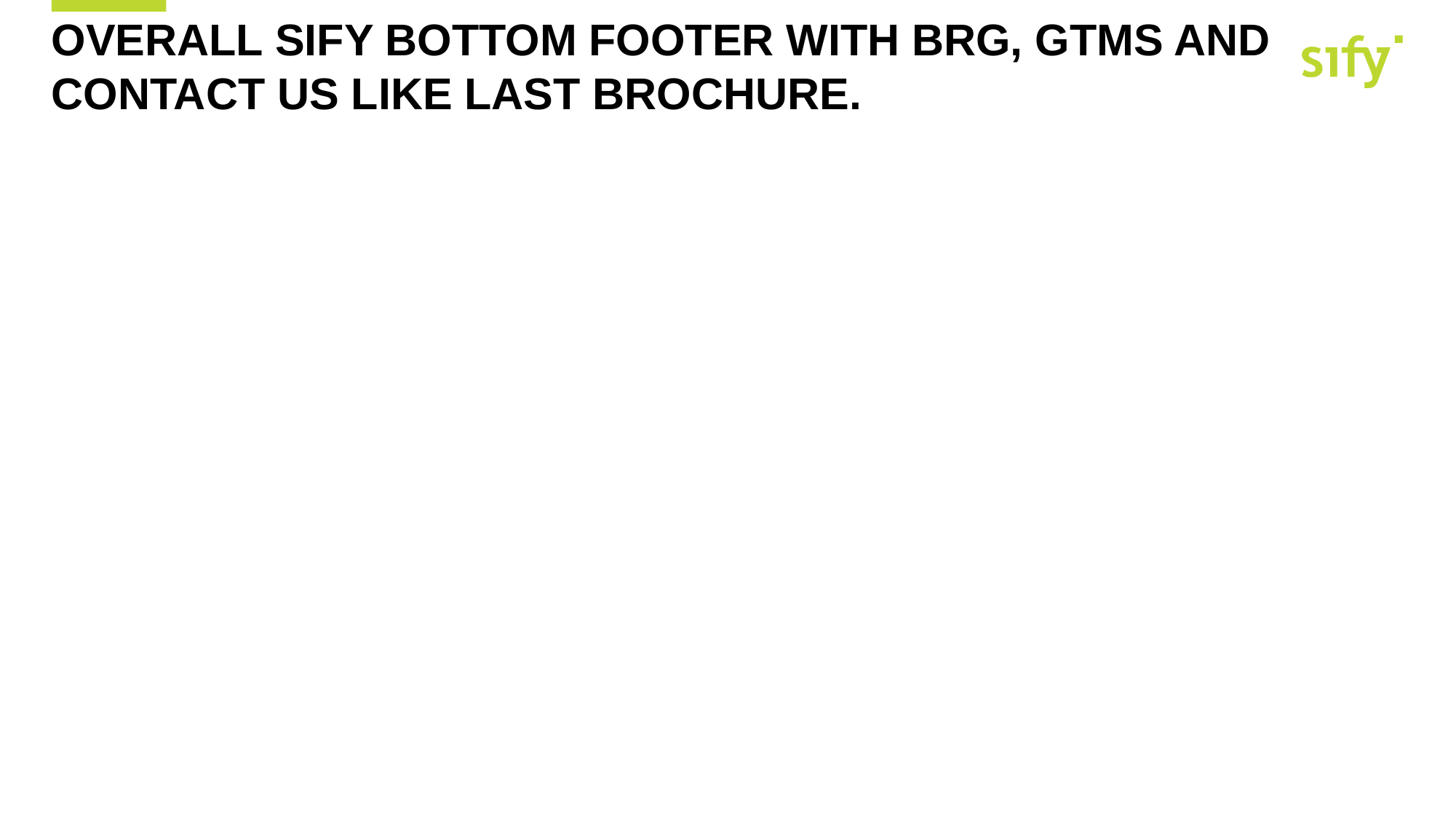

# Overall sify bottom footer with BRG, gtms and contact us like last brochure.